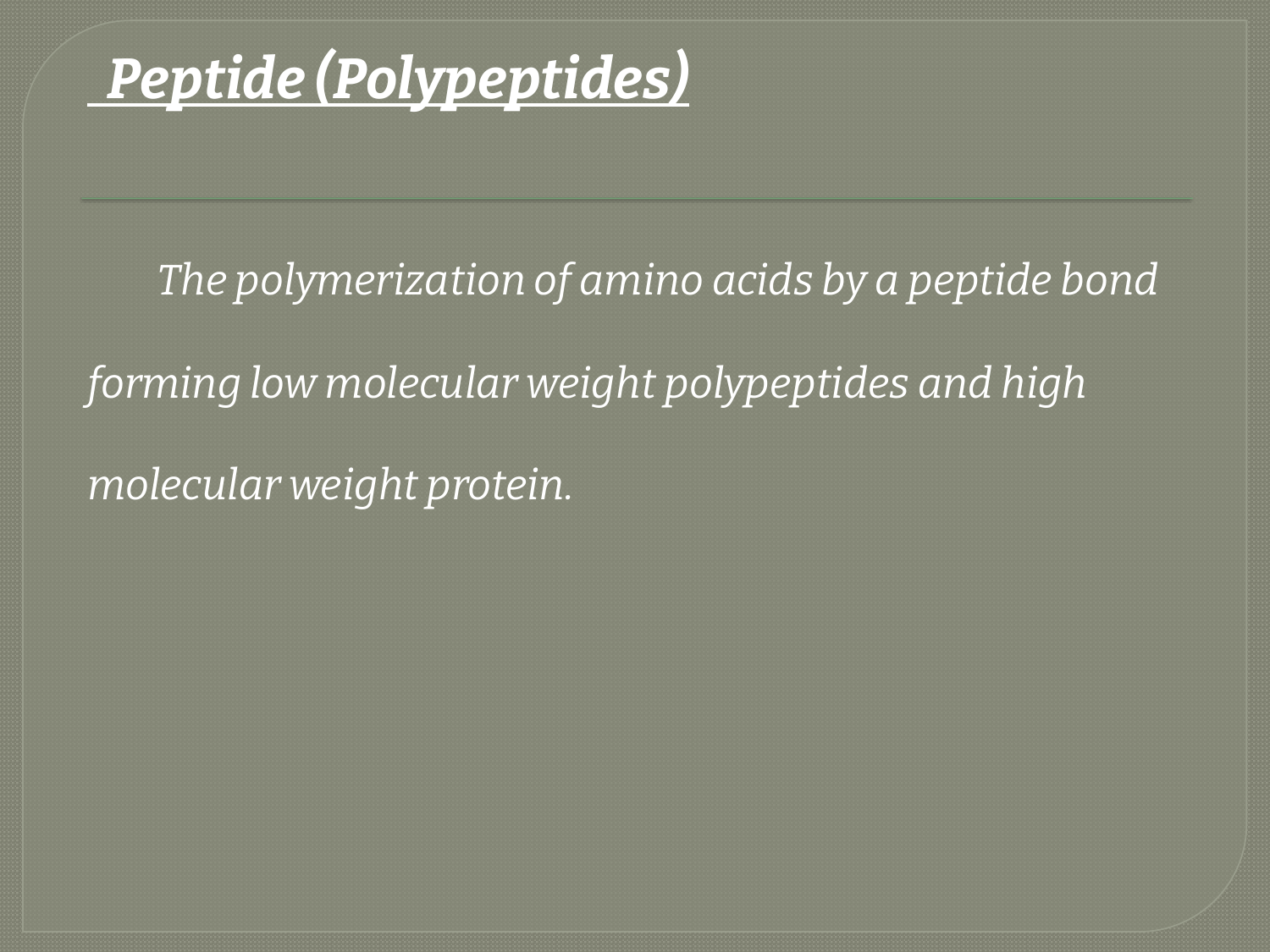

Peptide (Polypeptides)

       The polymerization of amino acids by a peptide bond

forming low molecular weight polypeptides and high

molecular weight protein.